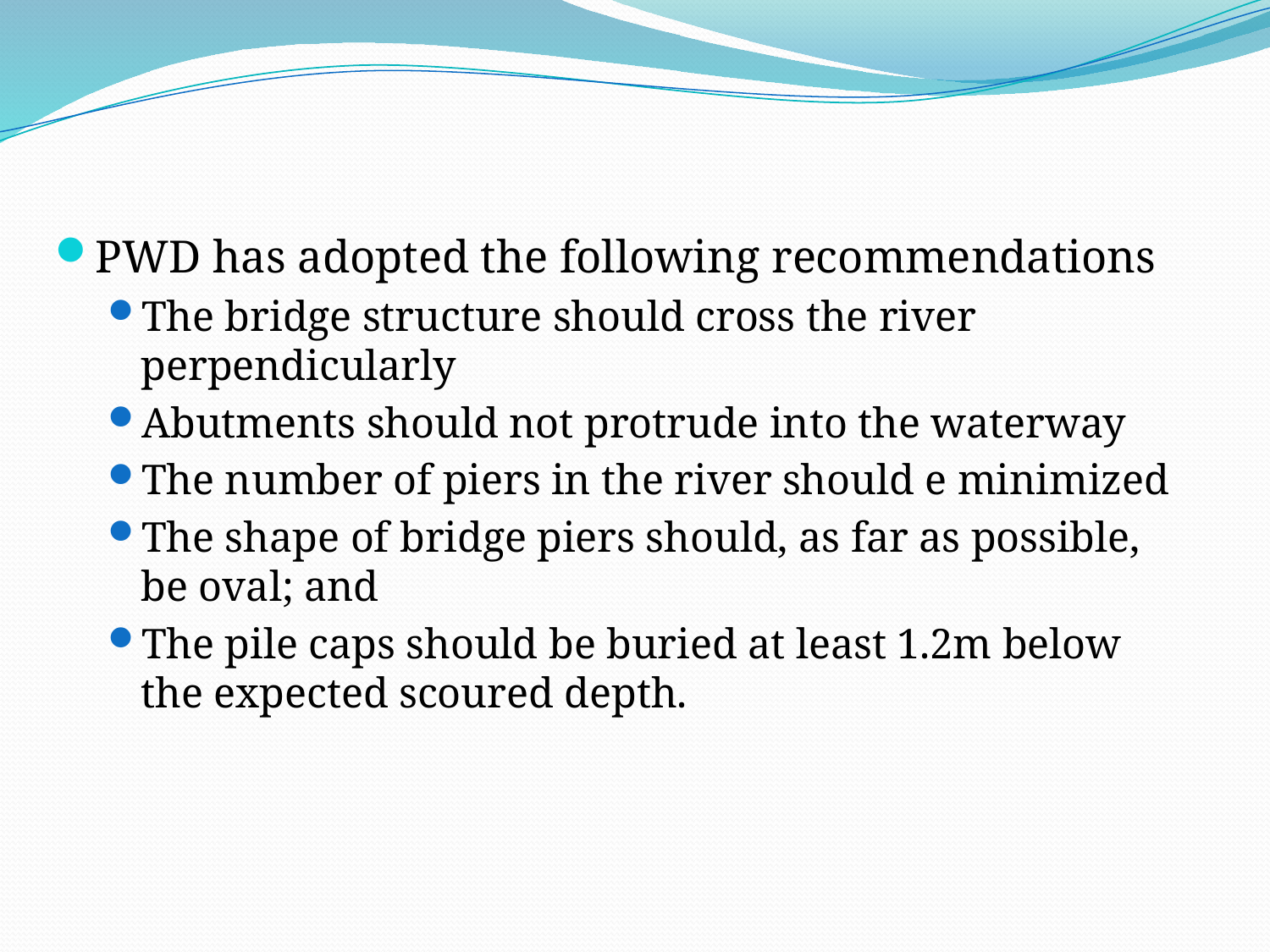

PWD has adopted the following recommendations
The bridge structure should cross the river perpendicularly
Abutments should not protrude into the waterway
The number of piers in the river should e minimized
The shape of bridge piers should, as far as possible, be oval; and
The pile caps should be buried at least 1.2m below the expected scoured depth.